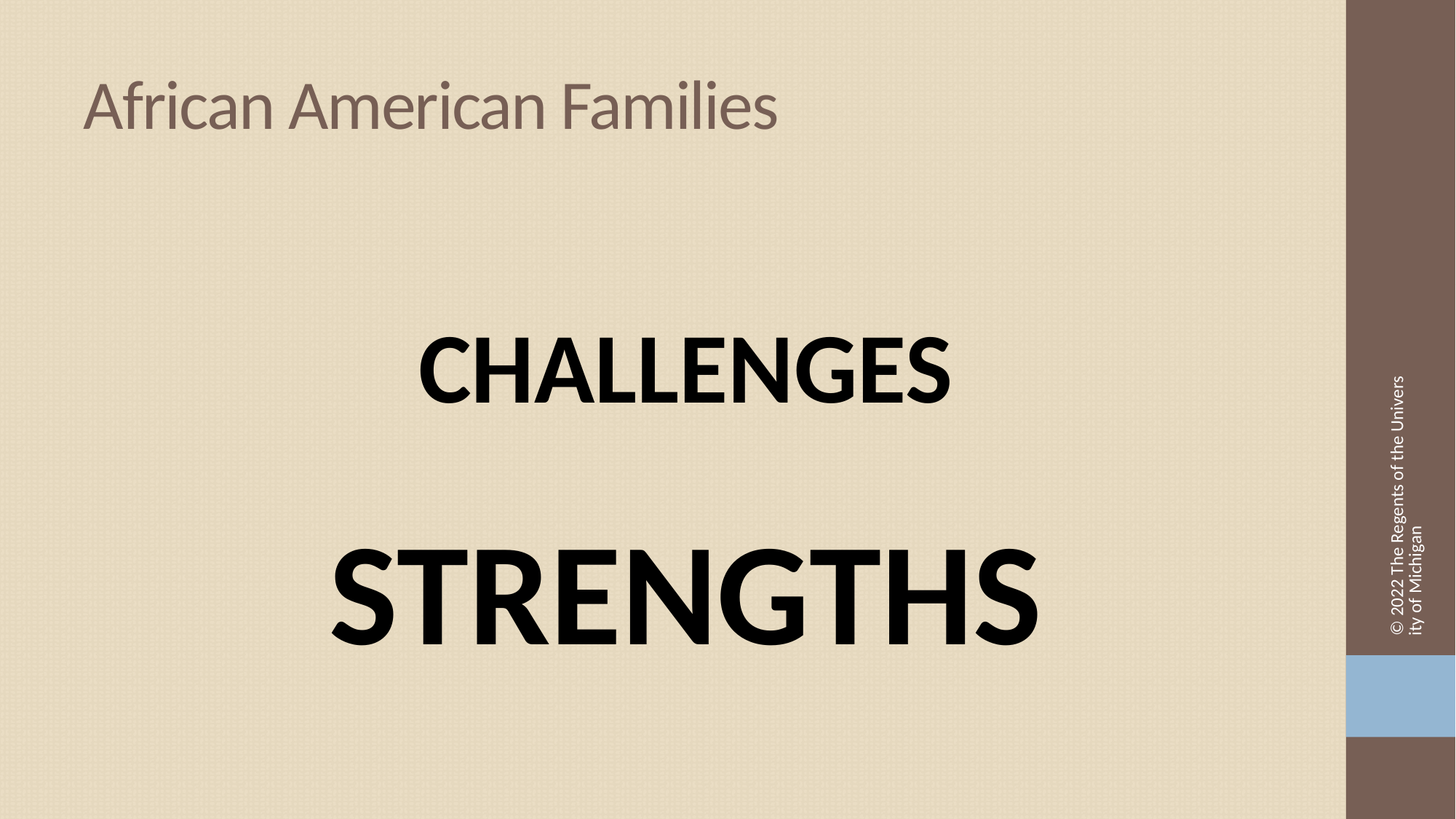

# African American Families

CHALLENGES

STRENGTHS
© 2022 The Regents of the University of Michigan